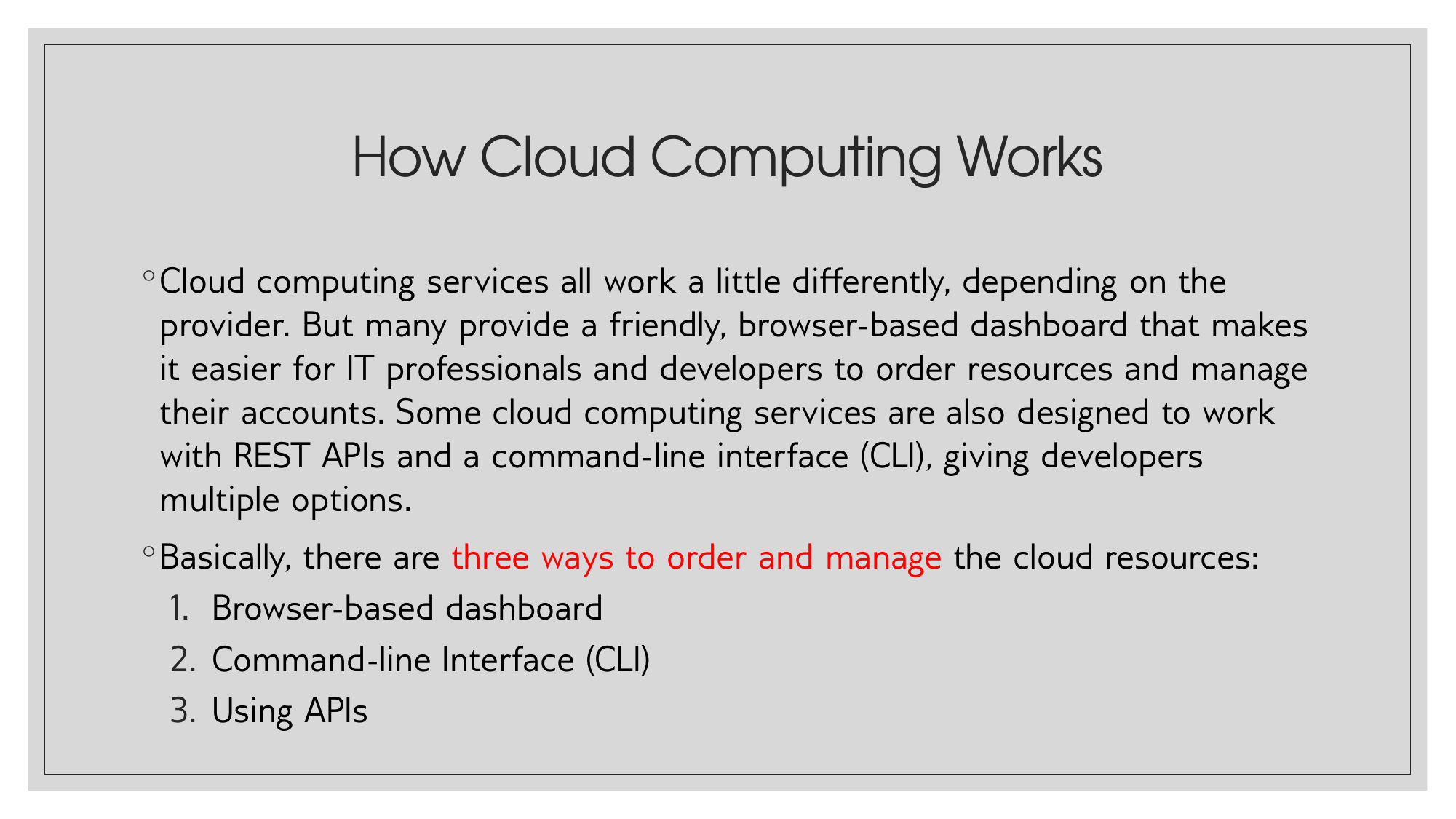

# How Cloud Computing Works
Cloud computing services all work a little differently, depending on the provider. But many provide a friendly, browser-based dashboard that makes it easier for IT professionals and developers to order resources and manage their accounts. Some cloud computing services are also designed to work with REST APIs and a command-line interface (CLI), giving developers multiple options.
Basically, there are three ways to order and manage the cloud resources:
Browser-based dashboard
Command-line Interface (CLI)
Using APIs